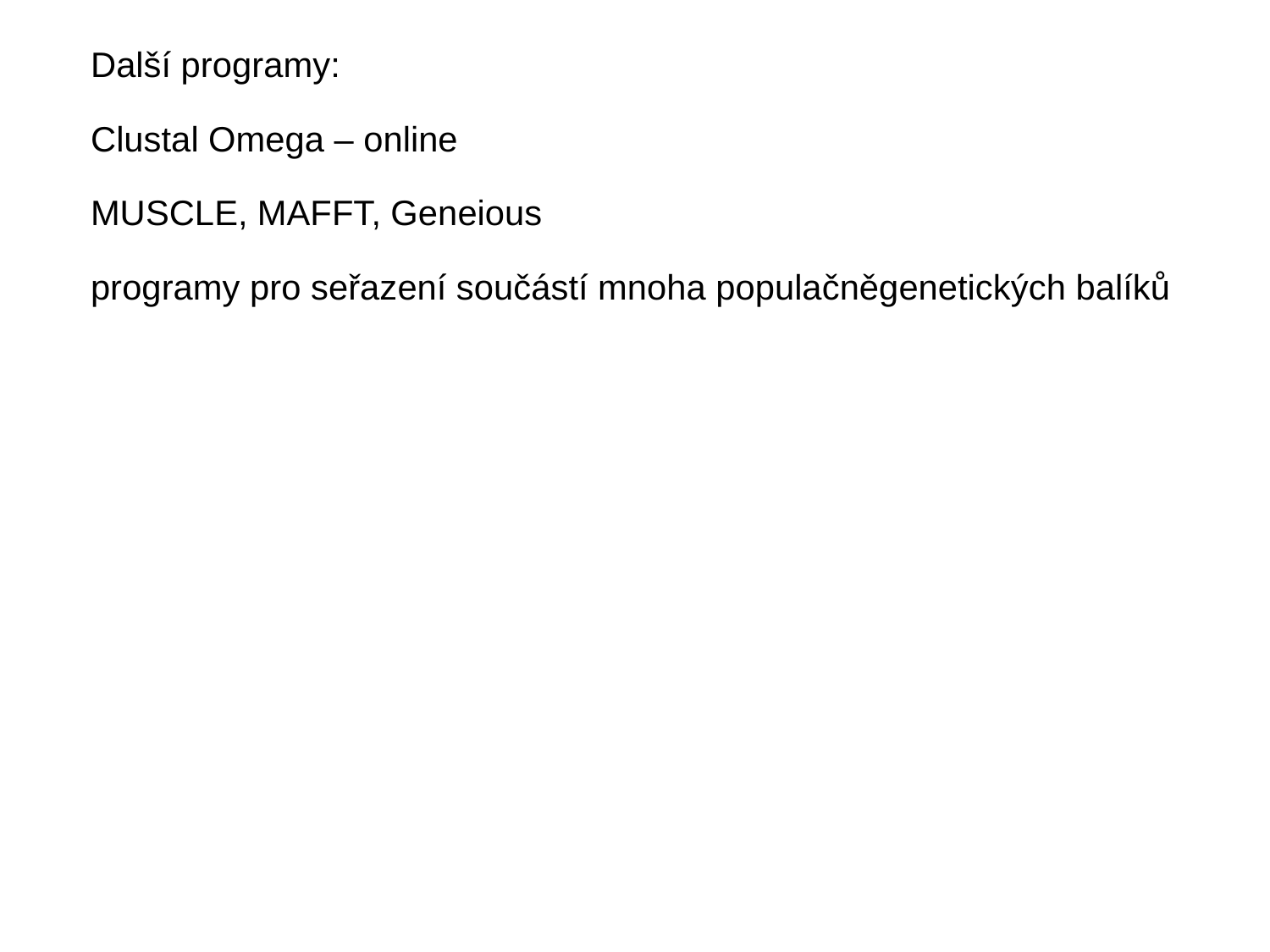

Další programy:
Clustal Omega – online
MUSCLE, MAFFT, Geneious
programy pro seřazení součástí mnoha populačněgenetických balíků